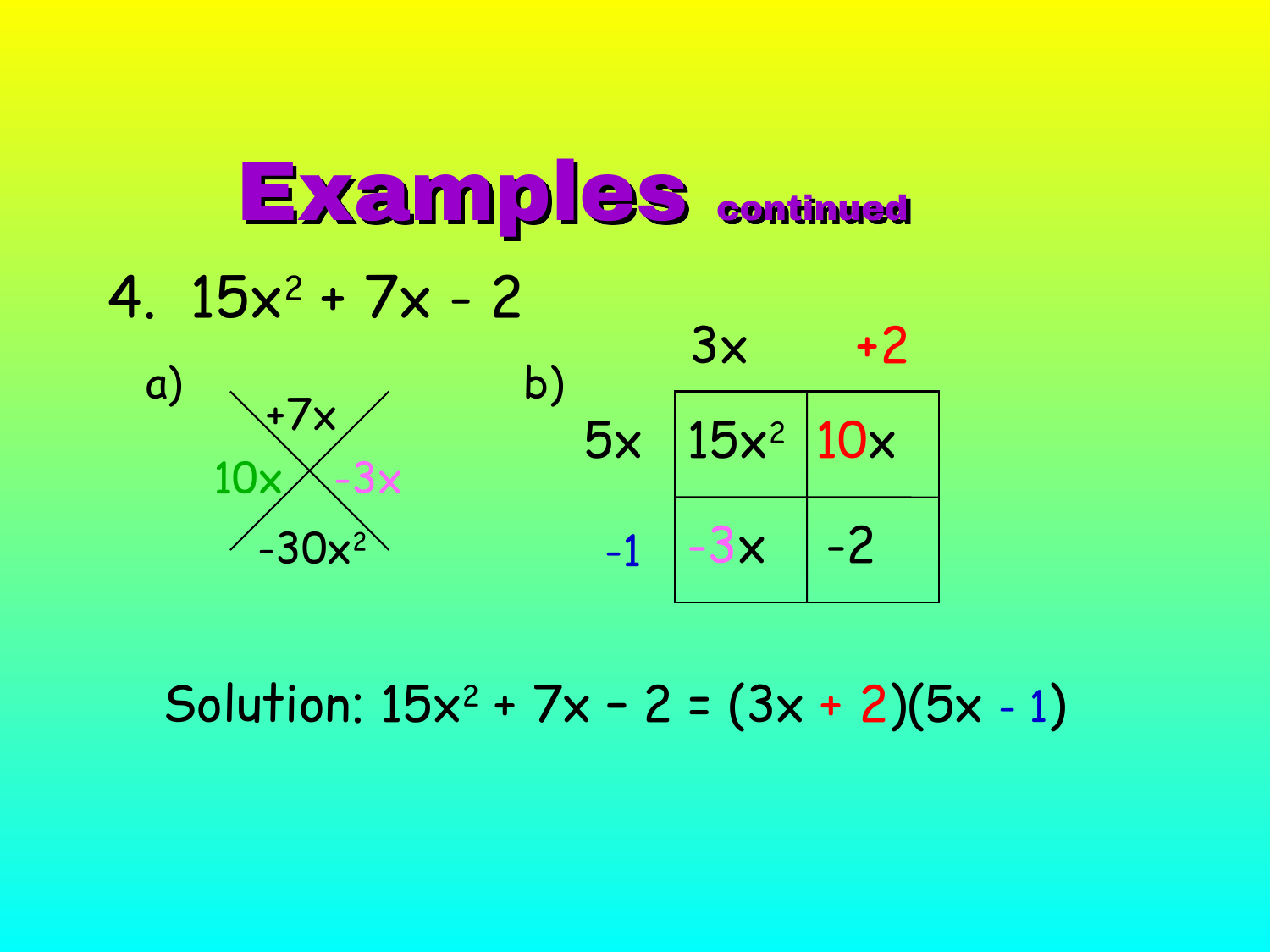

# Examples continued
4.  15x2 + 7x - 2

   a)		         b)

3x
+2
        +7x

      -30x2

5x
15x2  10x

-3x    -2

10x    -3x

-1
Solution: 15x2 + 7x – 2 = (3x + 2)(5x - 1)